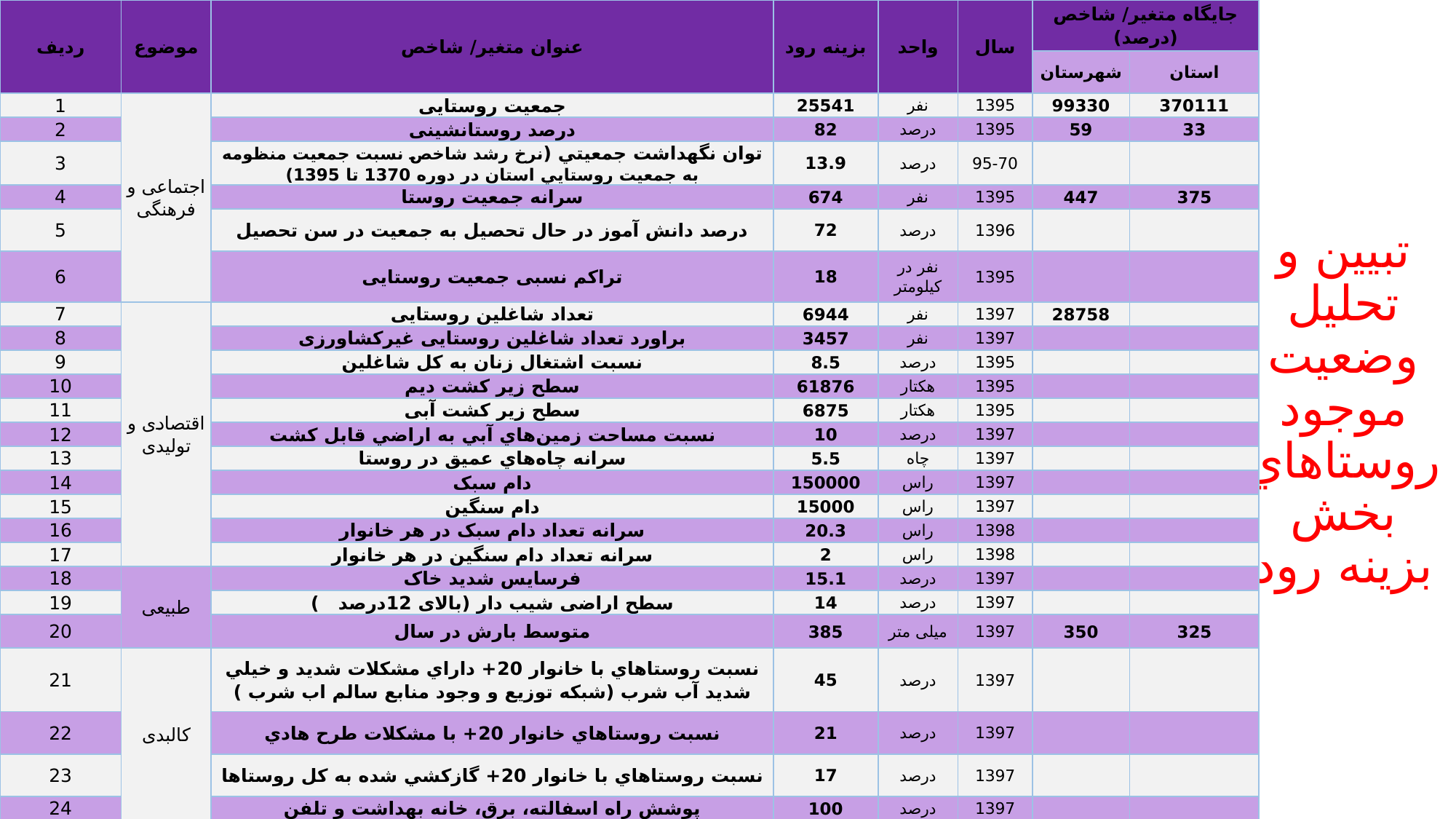

| رديف | موضوع | عنوان متغير/ شاخص | بزینه رود | واحد | سال | جايگاه متغير/ شاخص (درصد) |  |
| --- | --- | --- | --- | --- | --- | --- | --- |
|  |  |  |  |  |  | شهرستان | استان |
| 1 | اجتماعی و فرهنگی | جمعیت روستایی | 25541 | نفر | 1395 | 99330 | 370111 |
| 2 |  | درصد روستانشینی | 82 | درصد | 1395 | 59 | 33 |
| 3 |  | توان نگهداشت جمعيتي (نرخ رشد شاخص نسبت جمعيت منظومه به جمعيت روستايي استان در دوره 1370 تا 1395) | 13.9 | درصد | 95-70 |  |  |
| 4 |  | سرانه جمعیت روستا | 674 | نفر | 1395 | 447 | 375 |
| 5 |  | درصد دانش آموز در حال تحصيل به جمعيت در سن تحصیل | 72 | درصد | 1396 |  |  |
| 6 |  | تراکم نسبی جمعیت روستایی | 18 | نفر در کیلومتر | 1395 |  |  |
| 7 | اقتصادی و تولیدی | تعداد شاغلین روستایی | 6944 | نفر | 1397 | 28758 |  |
| 8 |  | براورد تعداد شاغلین روستایی غیرکشاورزی | 3457 | نفر | 1397 |  |  |
| 9 |  | نسبت اشتغال زنان به کل شاغلین | 8.5 | درصد | 1395 |  |  |
| 10 |  | سطح زیر کشت دیم | 61876 | هکتار | 1395 |  |  |
| 11 |  | سطح زیر کشت آبی | 6875 | هکتار | 1395 |  |  |
| 12 |  | نسبت مساحت زمين‌هاي آبي به اراضي قابل کشت | 10 | درصد | 1397 |  |  |
| 13 |  | سرانه چاه‌هاي عميق در روستا | 5.5 | چاه | 1397 |  |  |
| 14 |  | دام سبک | 150000 | راس | 1397 |  |  |
| 15 |  | دام سنگین | 15000 | راس | 1397 |  |  |
| 16 |  | سرانه تعداد دام سبک در هر خانوار | 20.3 | راس | 1398 |  |  |
| 17 |  | سرانه تعداد دام سنگین در هر خانوار | 2 | راس | 1398 |  |  |
| 18 | طبیعی | فرسایس شدید خاک | 15.1 | درصد | 1397 |  |  |
| 19 |  | سطح اراضی شیب دار (بالای 12درصد ) | 14 | درصد | 1397 |  |  |
| 20 |  | متوسط بارش در سال | 385 | میلی متر | 1397 | 350 | 325 |
| 21 | کالبدی | نسبت روستاهاي با خانوار 20+ داراي مشکلات شديد و خيلي شديد آب شرب (شبکه توزيع و وجود منابع سالم اب شرب ) | 45 | درصد | 1397 |  |  |
| 22 |  | نسبت روستاهاي خانوار 20+ با مشکلات طرح هادي | 21 | درصد | 1397 |  |  |
| 23 |  | نسبت روستاهاي با خانوار 20+ گازکشي شده به کل روستاها | 17 | درصد | 1397 |  |  |
| 24 |  | پوشش راه اسفالته، برق، خانه بهداشت و تلفن | 100 | درصد | 1397 |  |  |
# تبيين و تحليل وضعيت موجود روستاهاي بخش بزينه رود